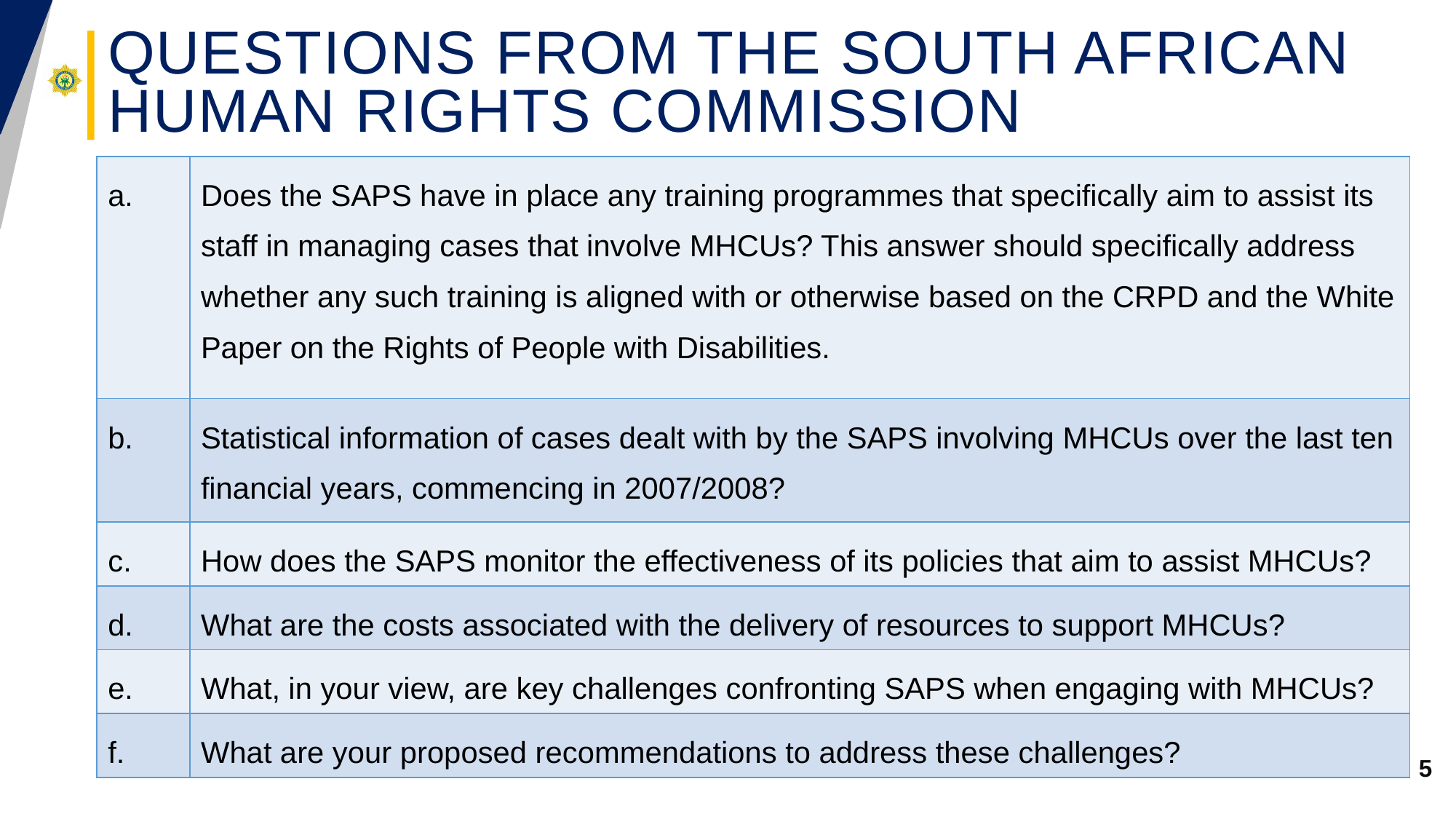

# Questions from the South African Human Rights Commission
| a. | Does the SAPS have in place any training programmes that specifically aim to assist its staff in managing cases that involve MHCUs? This answer should specifically address whether any such training is aligned with or otherwise based on the CRPD and the White Paper on the Rights of People with Disabilities. |
| --- | --- |
| b. | Statistical information of cases dealt with by the SAPS involving MHCUs over the last ten financial years, commencing in 2007/2008? |
| c. | How does the SAPS monitor the effectiveness of its policies that aim to assist MHCUs? |
| d. | What are the costs associated with the delivery of resources to support MHCUs? |
| e. | What, in your view, are key challenges confronting SAPS when engaging with MHCUs? |
| f. | What are your proposed recommendations to address these challenges? |
5